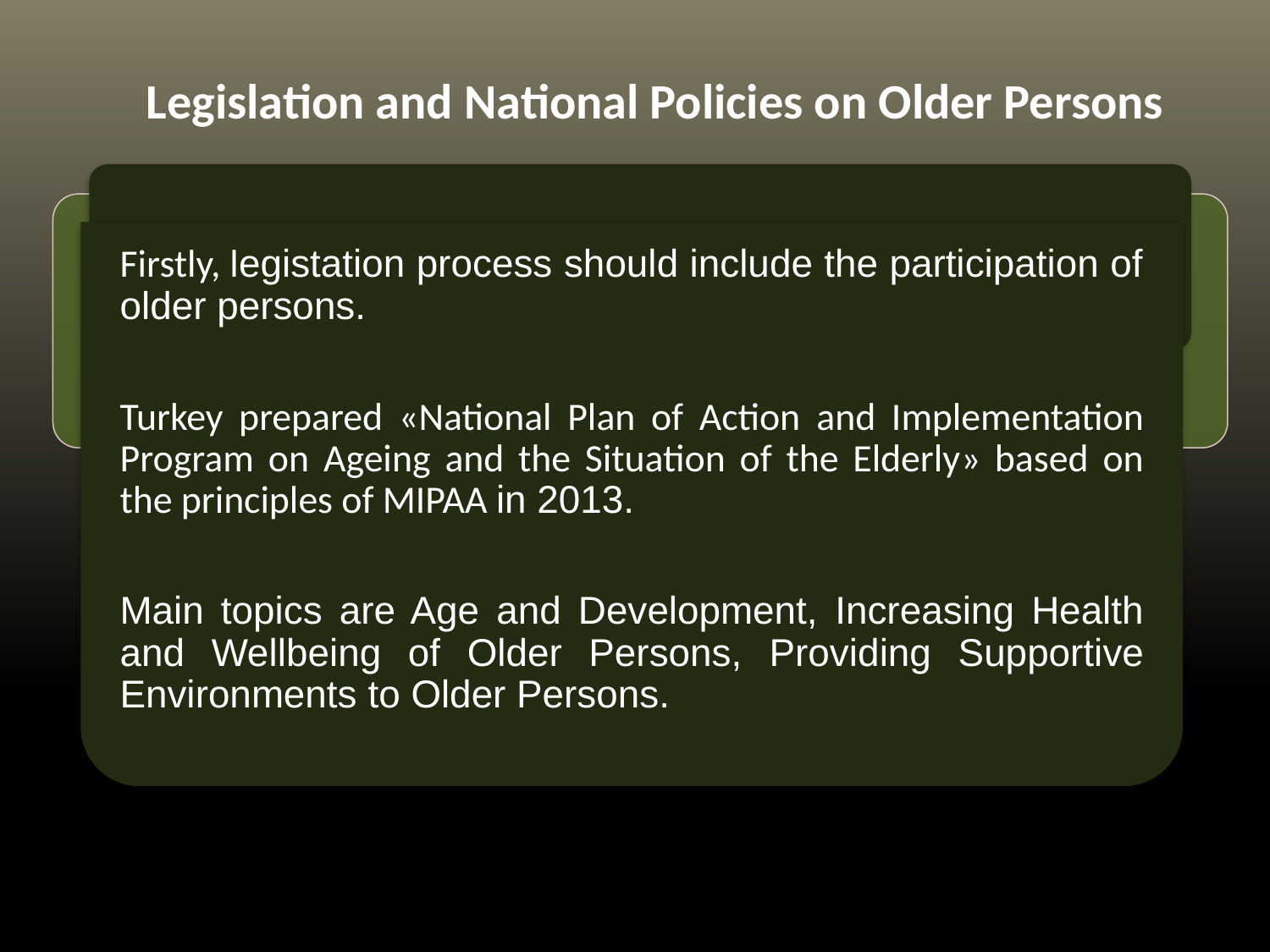

Legislation and National Policies on Older Persons
Firstly, legistation process should include the participation of older persons.

Turkey prepared «National Plan of Action and Implementation Program on Ageing and the Situation of the Elderly» based on the principles of MIPAA in 2013.

Main topics are Age and Development, Increasing Health and Wellbeing of Older Persons, Providing Supportive Environments to Older Persons.